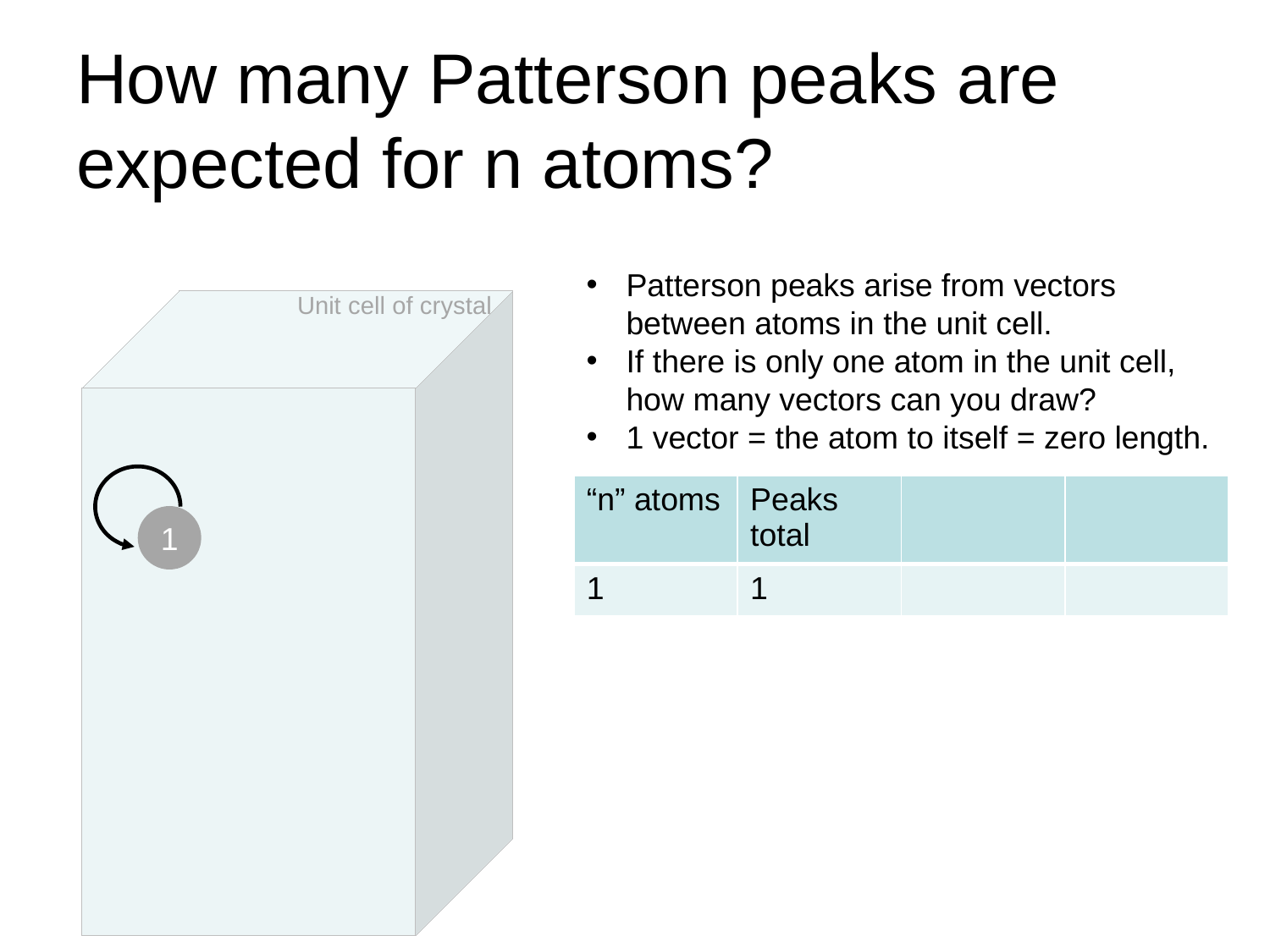

# How many Patterson peaks are expected for n atoms?
Patterson peaks arise from vectors between atoms in the unit cell.
If there is only one atom in the unit cell, how many vectors can you draw?
1 vector = the atom to itself = zero length.
Unit cell of crystal

| “n” atoms | Peaks total |  |  |
| --- | --- | --- | --- |
| 1 | 1 |  |  |
1